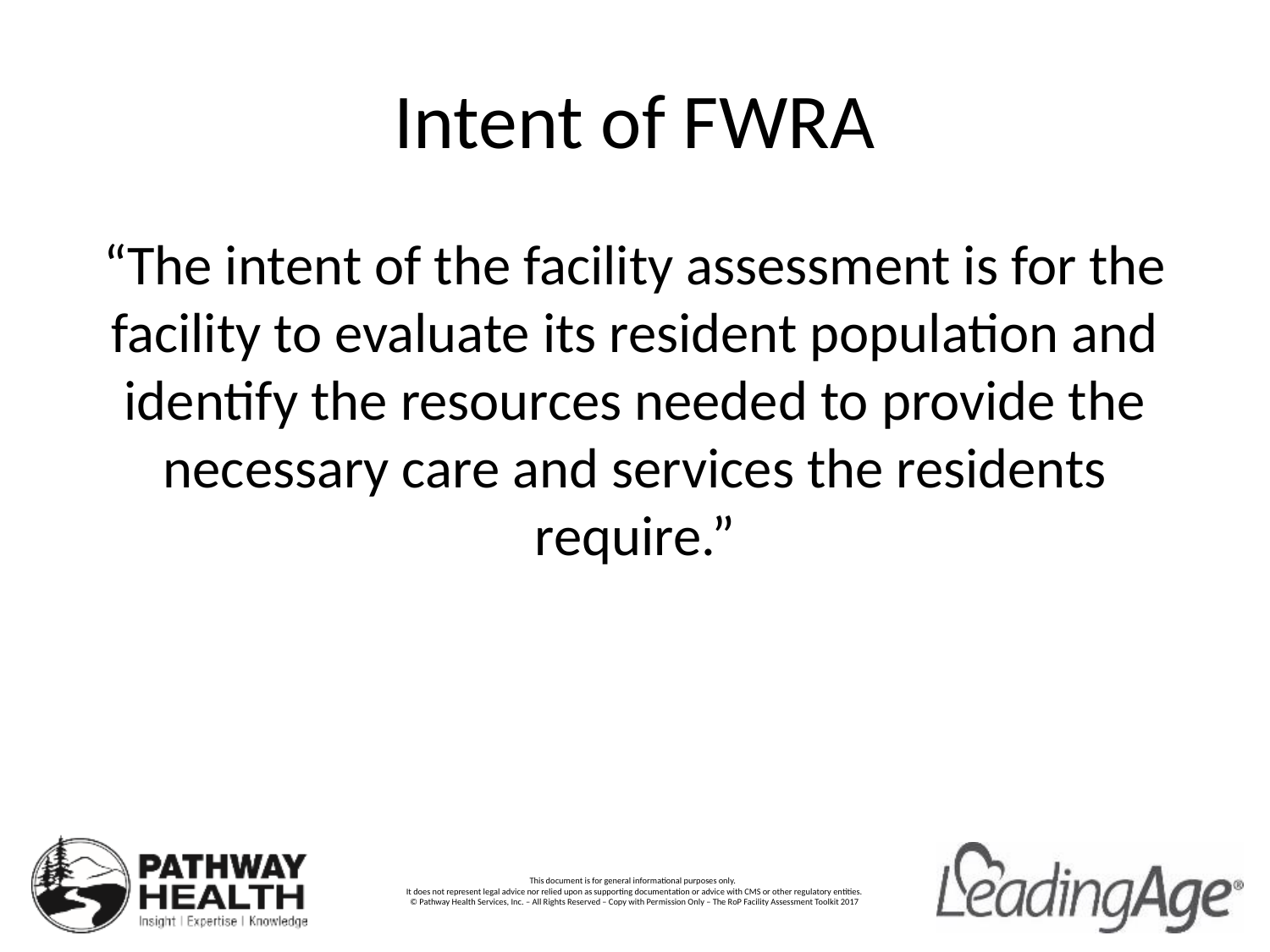

# Intent of FWRA
“The intent of the facility assessment is for the facility to evaluate its resident population and identify the resources needed to provide the necessary care and services the residents require.”